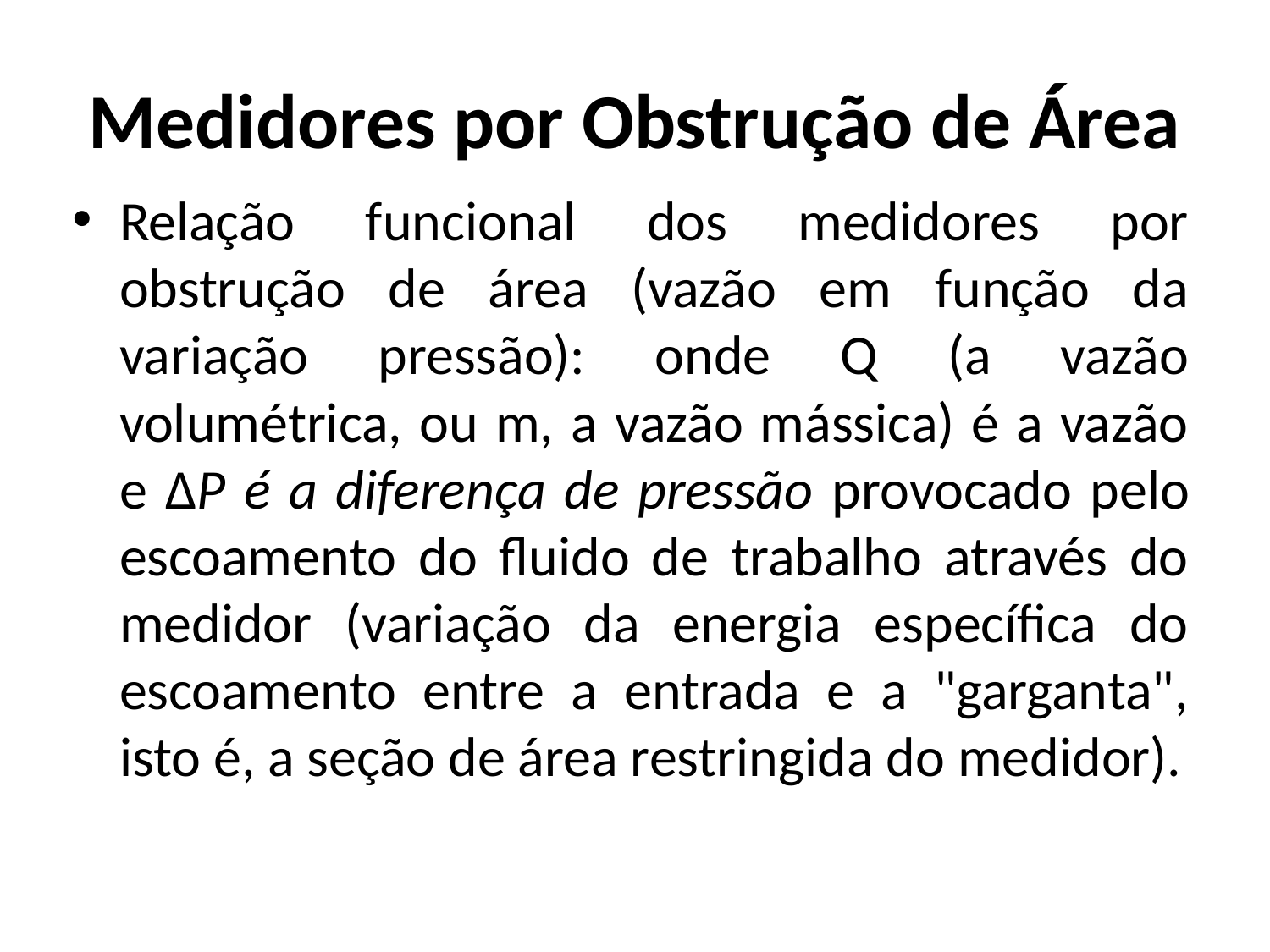

# Medidores por Obstrução de Área
Relação funcional dos medidores por obstrução de área (vazão em função da variação pressão): onde Q (a vazão volumétrica, ou m, a vazão mássica) é a vazão e ΔP é a diferença de pressão provocado pelo escoamento do fluido de trabalho através do medidor (variação da energia específica do escoamento entre a entrada e a "garganta", isto é, a seção de área restringida do medidor).